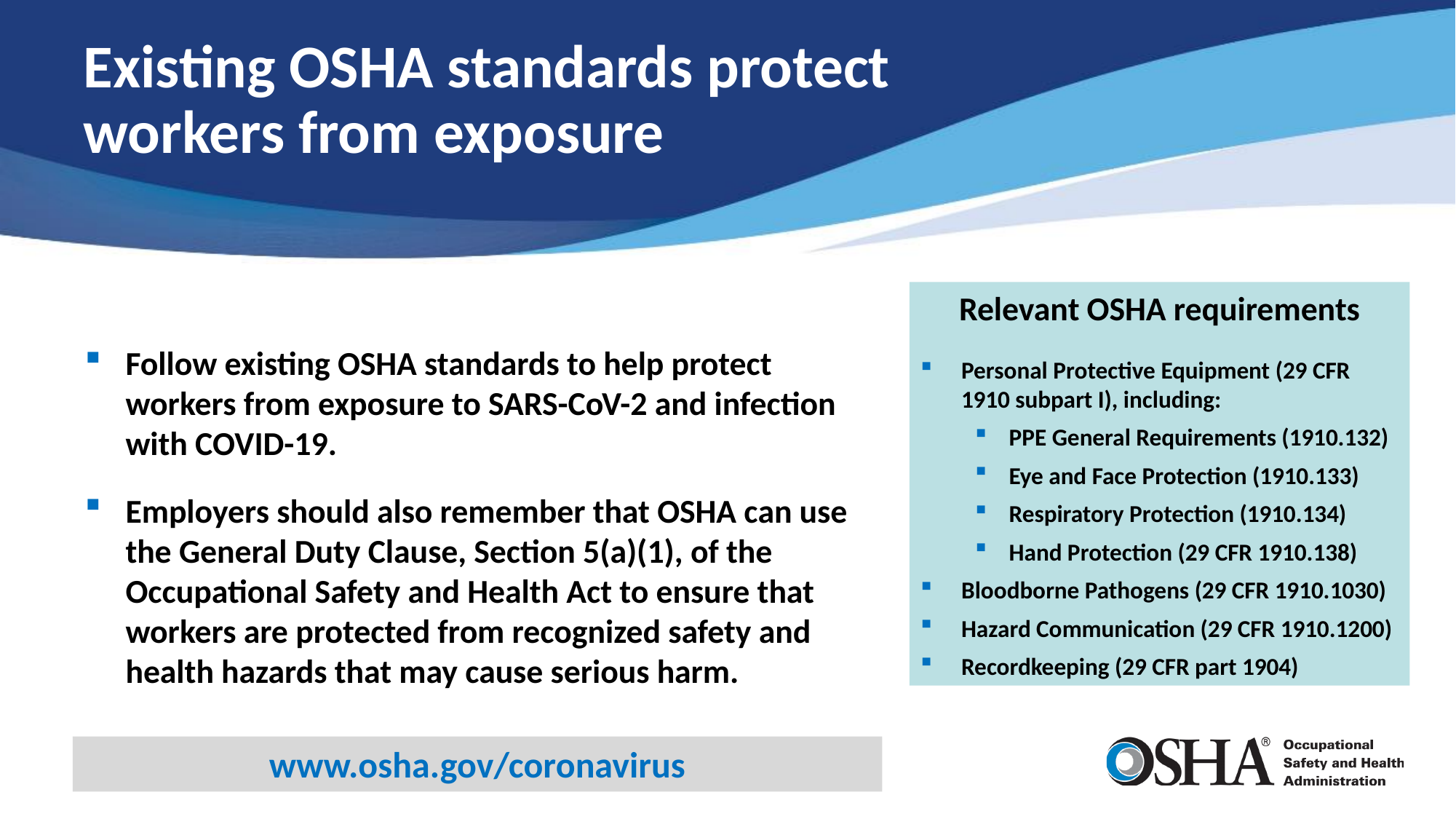

# Existing OSHA standards protect workers from exposure
Relevant OSHA requirements
Personal Protective Equipment (29 CFR 1910 subpart I), including:
PPE General Requirements (1910.132)
Eye and Face Protection (1910.133)
Respiratory Protection (1910.134)
Hand Protection (29 CFR 1910.138)
Bloodborne Pathogens (29 CFR 1910.1030)
Hazard Communication (29 CFR 1910.1200)
Recordkeeping (29 CFR part 1904)
Follow existing OSHA standards to help protect workers from exposure to SARS-CoV-2 and infection with COVID-19.
Employers should also remember that OSHA can use the General Duty Clause, Section 5(a)(1), of the Occupational Safety and Health Act to ensure that workers are protected from recognized safety and health hazards that may cause serious harm.
www.osha.gov/coronavirus